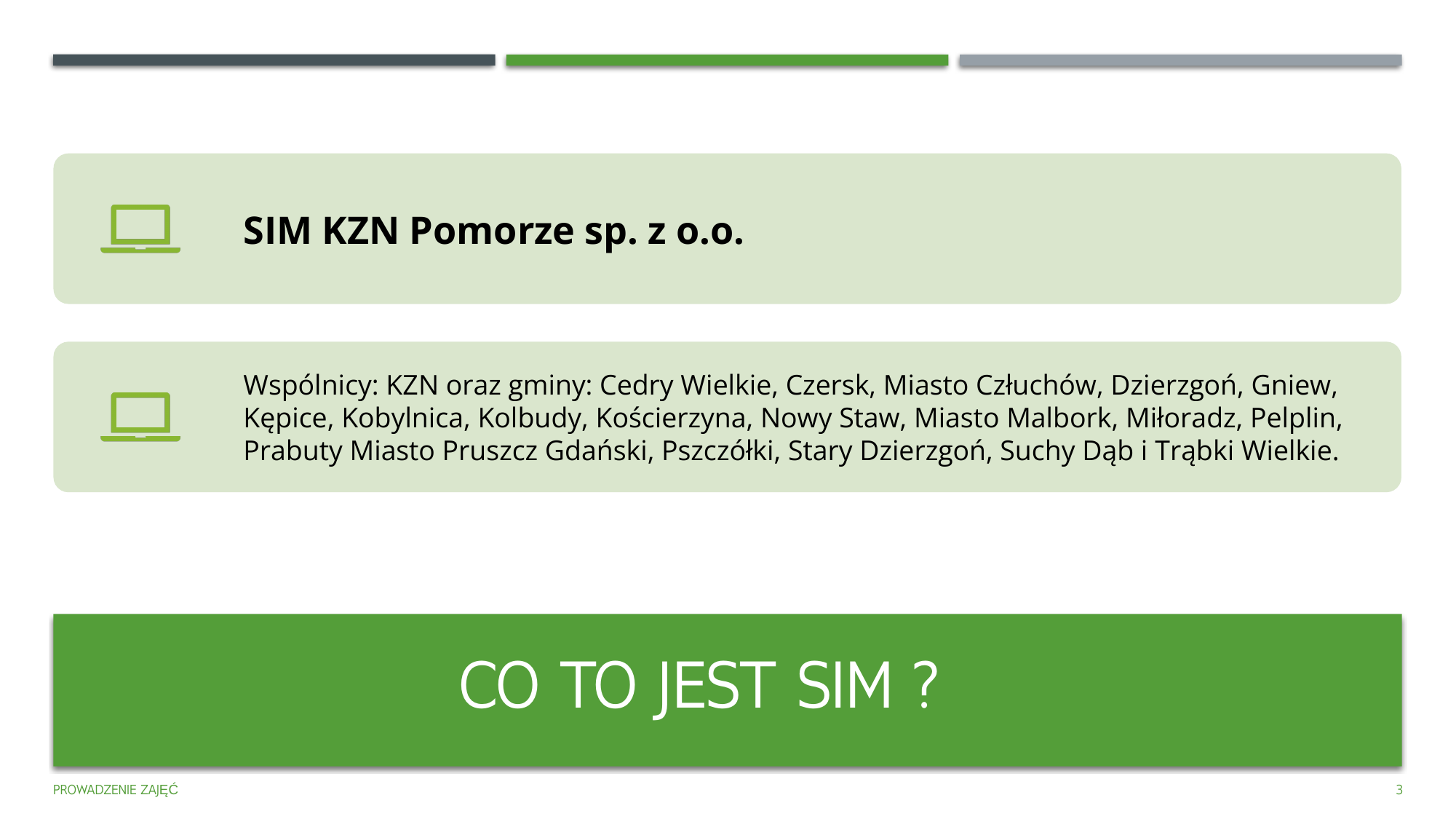

SIM KZN Pomorze sp. z o.o.
Wspólnicy: KZN oraz gminy: Cedry Wielkie, Czersk, Miasto Człuchów, Dzierzgoń, Gniew, Kępice, Kobylnica, Kolbudy, Kościerzyna, Nowy Staw, Miasto Malbork, Miłoradz, Pelplin, Prabuty Miasto Pruszcz Gdański, Pszczółki, Stary Dzierzgoń, Suchy Dąb i Trąbki Wielkie.
# CO TO JEST SIM ?
Prowadzenie zajęć
3